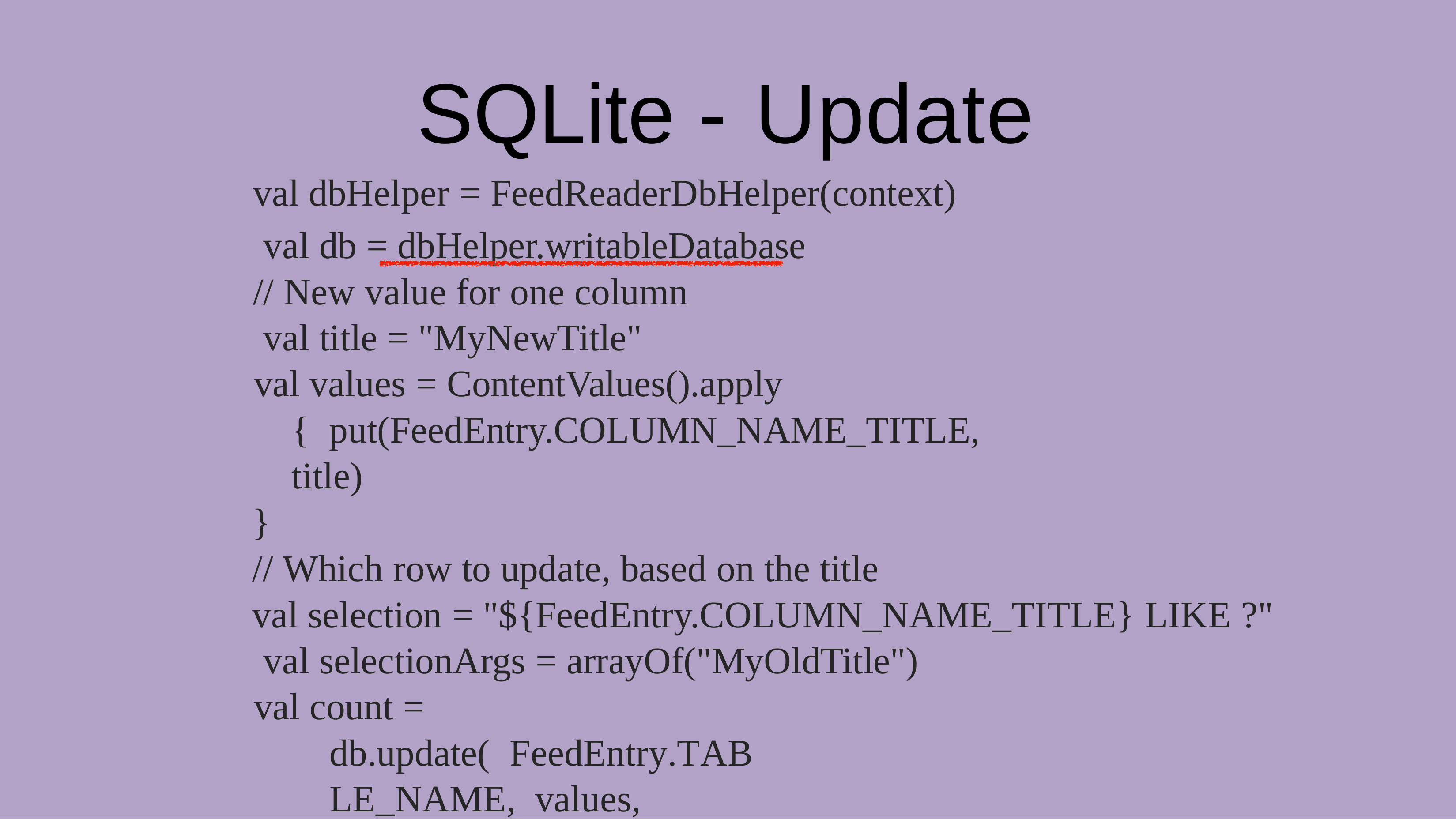

SQLite - Update
val dbHelper = FeedReaderDbHelper(context)  val db = dbHelper.writableDatabase
// New value for one column  val title = "MyNewTitle"
val values = ContentValues().apply {  put(FeedEntry.COLUMN_NAME_TITLE, title)
}
// Which row to update, based on the title
val selection = "${FeedEntry.COLUMN_NAME_TITLE} LIKE ?"  val selectionArgs = arrayOf("MyOldTitle")
val count = db.update(  FeedEntry.TABLE_NAME,  values,
)